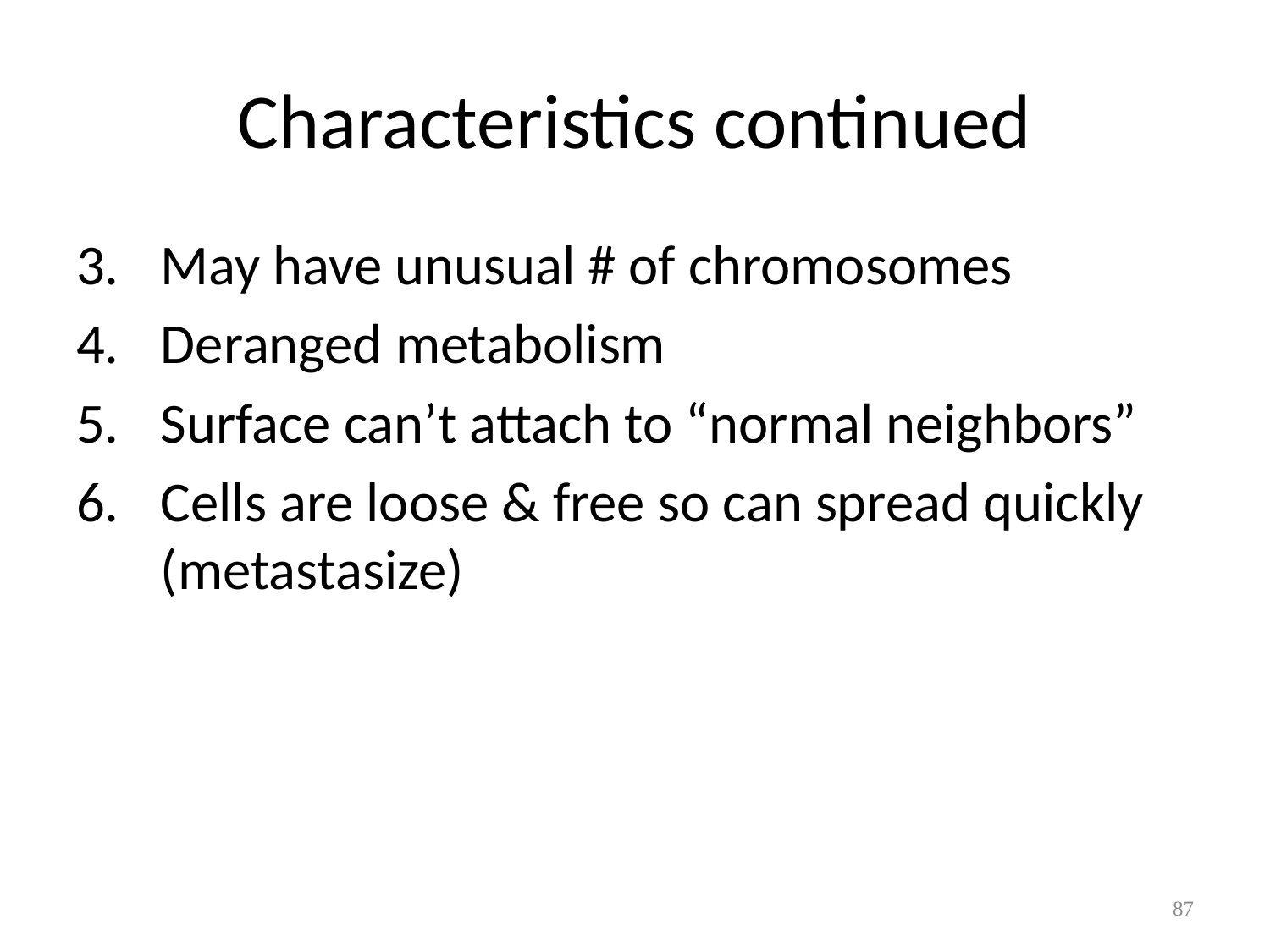

# Characteristics continued
May have unusual # of chromosomes
Deranged metabolism
Surface can’t attach to “normal neighbors”
Cells are loose & free so can spread quickly  (metastasize)

87